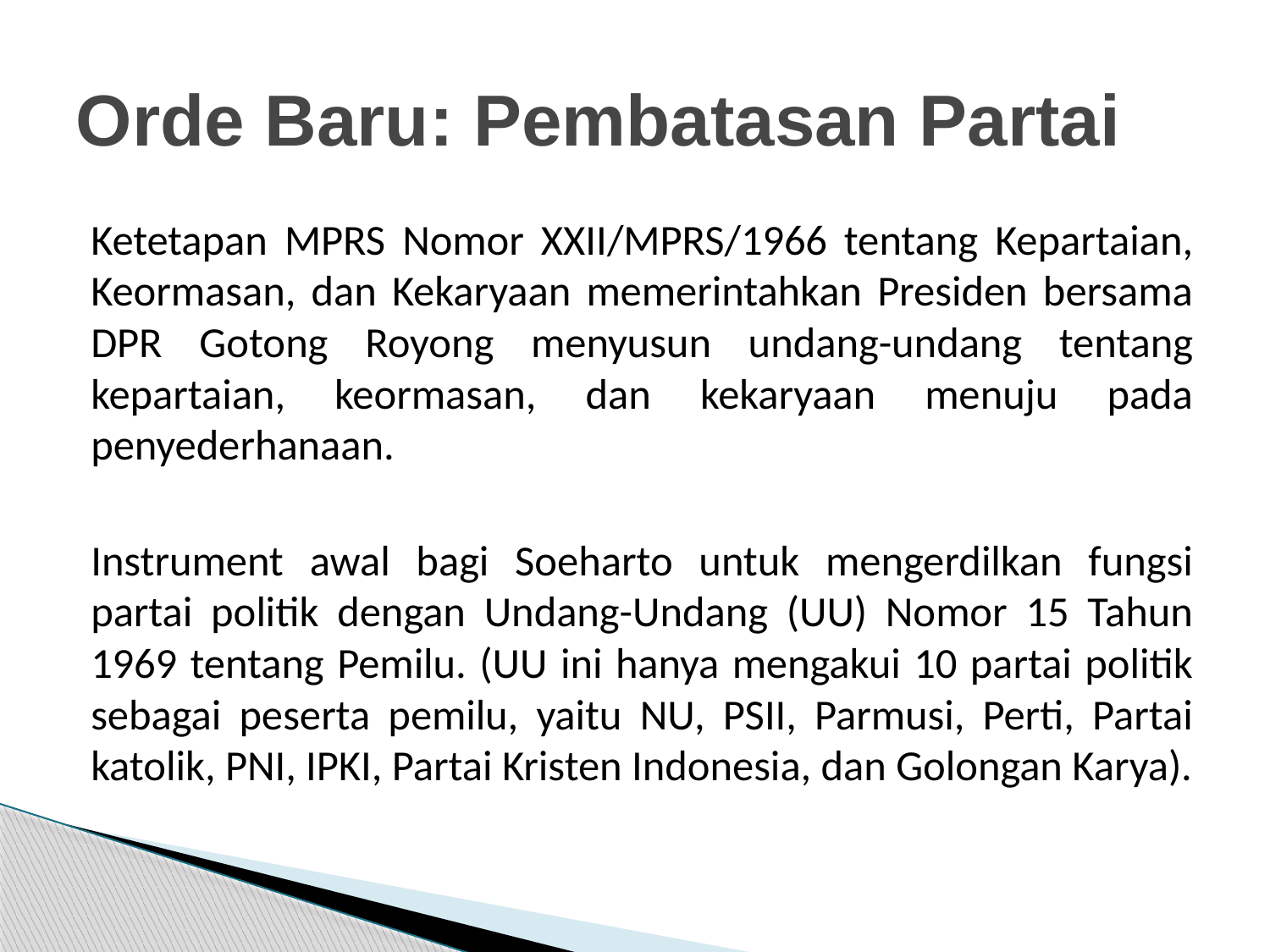

# Orde Baru: Pembatasan Partai
Ketetapan MPRS Nomor XXII/MPRS/1966 tentang Kepartaian, Keormasan, dan Kekaryaan memerintahkan Presiden bersama DPR Gotong Royong menyusun undang-undang tentang kepartaian, keormasan, dan kekaryaan menuju pada penyederhanaan.

Instrument awal bagi Soeharto untuk mengerdilkan fungsi partai politik dengan Undang-Undang (UU) Nomor 15 Tahun 1969 tentang Pemilu. (UU ini hanya mengakui 10 partai politik sebagai peserta pemilu, yaitu NU, PSII, Parmusi, Perti, Partai katolik, PNI, IPKI, Partai Kristen Indonesia, dan Golongan Karya).